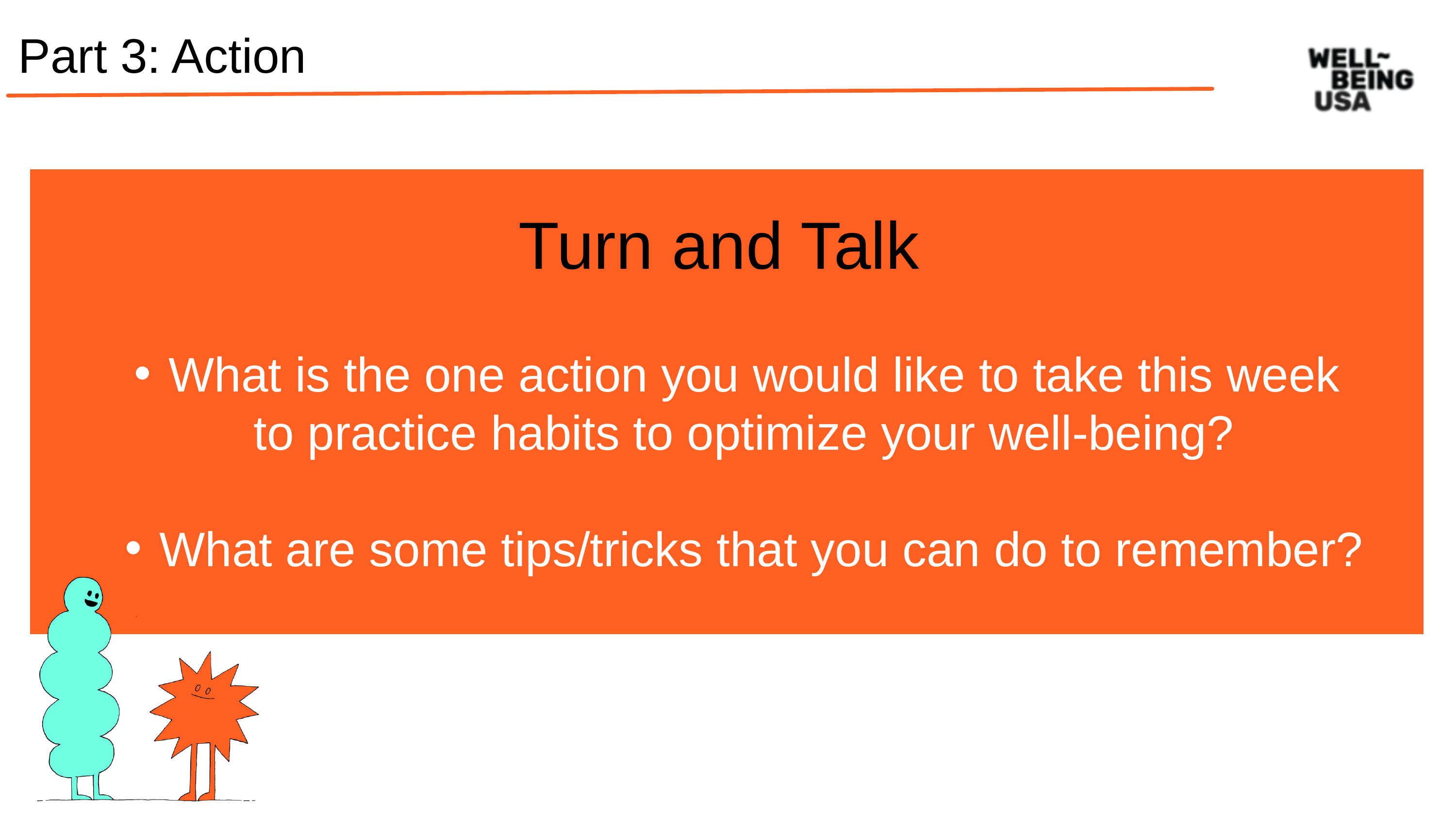

Part 3: Action

What is the one action you would like to take this week
to practice habits to optimize your well-being?

What are some tips/tricks that you can do to remember?
Turn and Talk